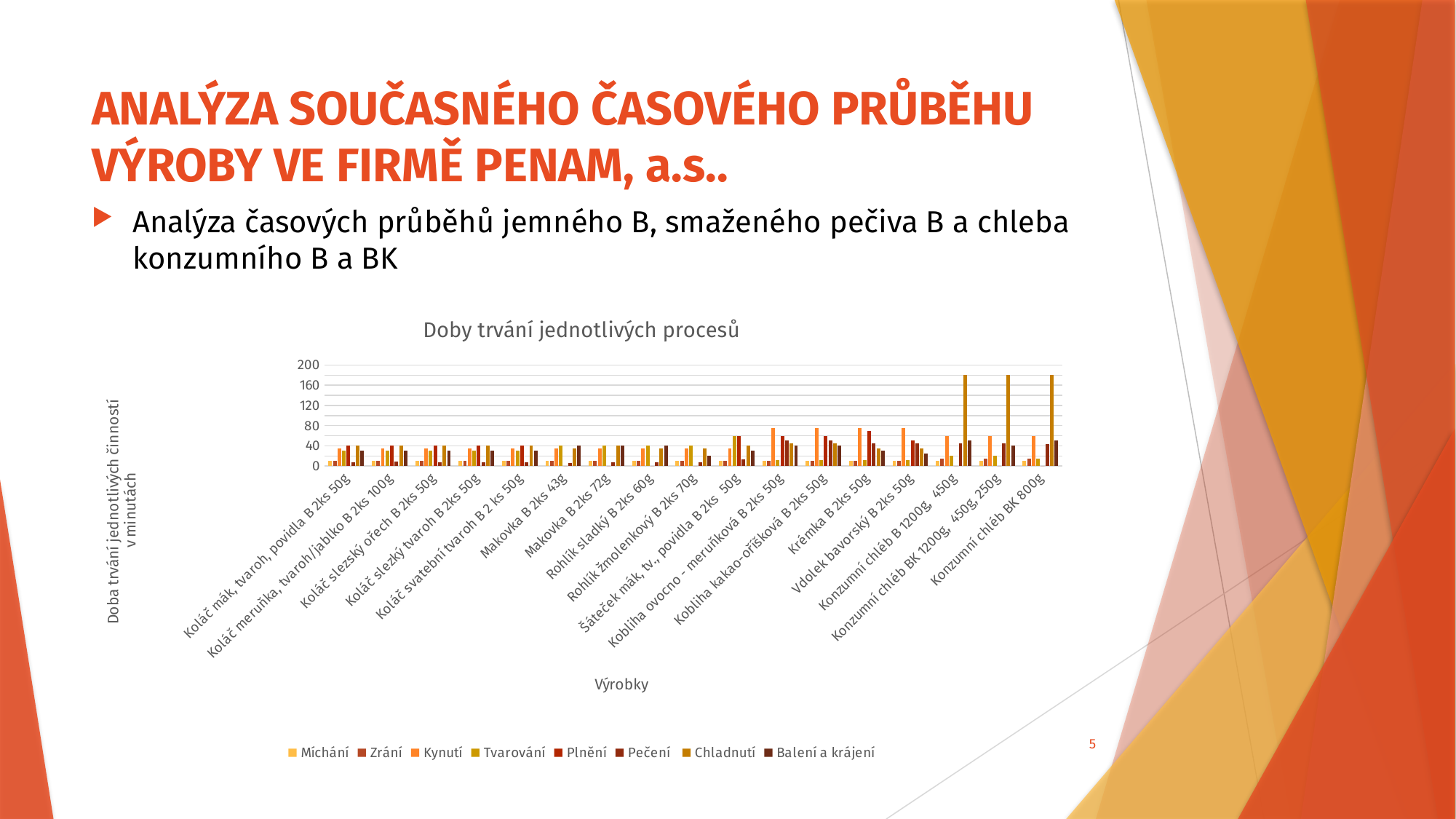

# ANALÝZA SOUČASNÉHO ČASOVÉHO PRŮBĚHU VÝROBY VE FIRMĚ PENAM, a.s..
Analýza časových průběhů jemného B, smaženého pečiva B a chleba konzumního B a BK

### Chart: Doby trvání jednotlivých procesů

| Category | Míchání | Zrání | Kynutí | Tvarování | Plnění | Pečení  | Chladnutí | Balení a krájení |
|---|---|---|---|---|---|---|---|---|
| Koláč mák, tvaroh, povidla B 2ks 50g | 11.0 | 10.0 | 35.0 | 30.0 | 40.0 | 8.0 | 40.0 | 30.0 |
| Koláč meruňka, tvaroh/jablko B 2ks 100g | 11.0 | 10.0 | 35.0 | 30.0 | 40.0 | 9.0 | 40.0 | 30.0 |
| Koláč slezský ořech B 2ks 50g | 11.0 | 10.0 | 35.0 | 30.0 | 40.0 | 8.0 | 40.0 | 30.0 |
| Koláč slezký tvaroh B 2ks 50g | 11.0 | 10.0 | 35.0 | 30.0 | 40.0 | 8.0 | 40.0 | 30.0 |
| Koláč svatební tvaroh B 2 ks 50g | 11.0 | 10.0 | 35.0 | 30.0 | 40.0 | 8.0 | 40.0 | 30.0 |
| Makovka B 2ks 43g | 11.0 | 10.0 | 35.0 | 40.0 | 0.0 | 6.0 | 35.0 | 40.0 |
| Makovka B 2ks 72g | 11.0 | 10.0 | 35.0 | 40.0 | 0.0 | 8.0 | 40.0 | 40.0 |
| Rohlík sladký B 2ks 60g | 11.0 | 10.0 | 35.0 | 40.0 | 0.0 | 7.0 | 35.0 | 40.0 |
| Rohlík žmolenkový B 2ks 70g | 11.0 | 10.0 | 35.0 | 40.0 | 0.0 | 7.0 | 35.0 | 20.0 |
| Šáteček mák, tv., povidla B 2ks  50g | 11.0 | 10.0 | 35.0 | 60.0 | 60.0 | 13.0 | 40.0 | 30.0 |
| Kobliha ovocno - meruňková B 2ks 50g | 10.0 | 10.0 | 75.0 | 12.0 | 60.0 | 50.0 | 45.0 | 40.0 |
| Kobliha kakao-oříšková B 2ks 50g | 10.0 | 10.0 | 75.0 | 12.0 | 60.0 | 50.0 | 45.0 | 40.0 |
| Krémka B 2ks 50g | 10.0 | 10.0 | 75.0 | 12.0 | 70.0 | 45.0 | 35.0 | 30.0 |
| Vdolek bavorský B 2ks 50g | 10.0 | 10.0 | 75.0 | 12.0 | 50.0 | 45.0 | 35.0 | 25.0 |
| Konzumní chléb B 1200g,  450g | 10.0 | 15.0 | 60.0 | 20.0 | 0.0 | 44.5 | 180.0 | 50.0 |
| Konzumní chléb BK 1200g,  450g, 250g | 10.0 | 15.0 | 60.0 | 20.0 | 0.0 | 44.5 | 180.0 | 40.0 |
| Konzumní chléb BK 800g | 10.0 | 15.0 | 60.0 | 15.0 | 0.0 | 43.5 | 180.0 | 50.0 |
5